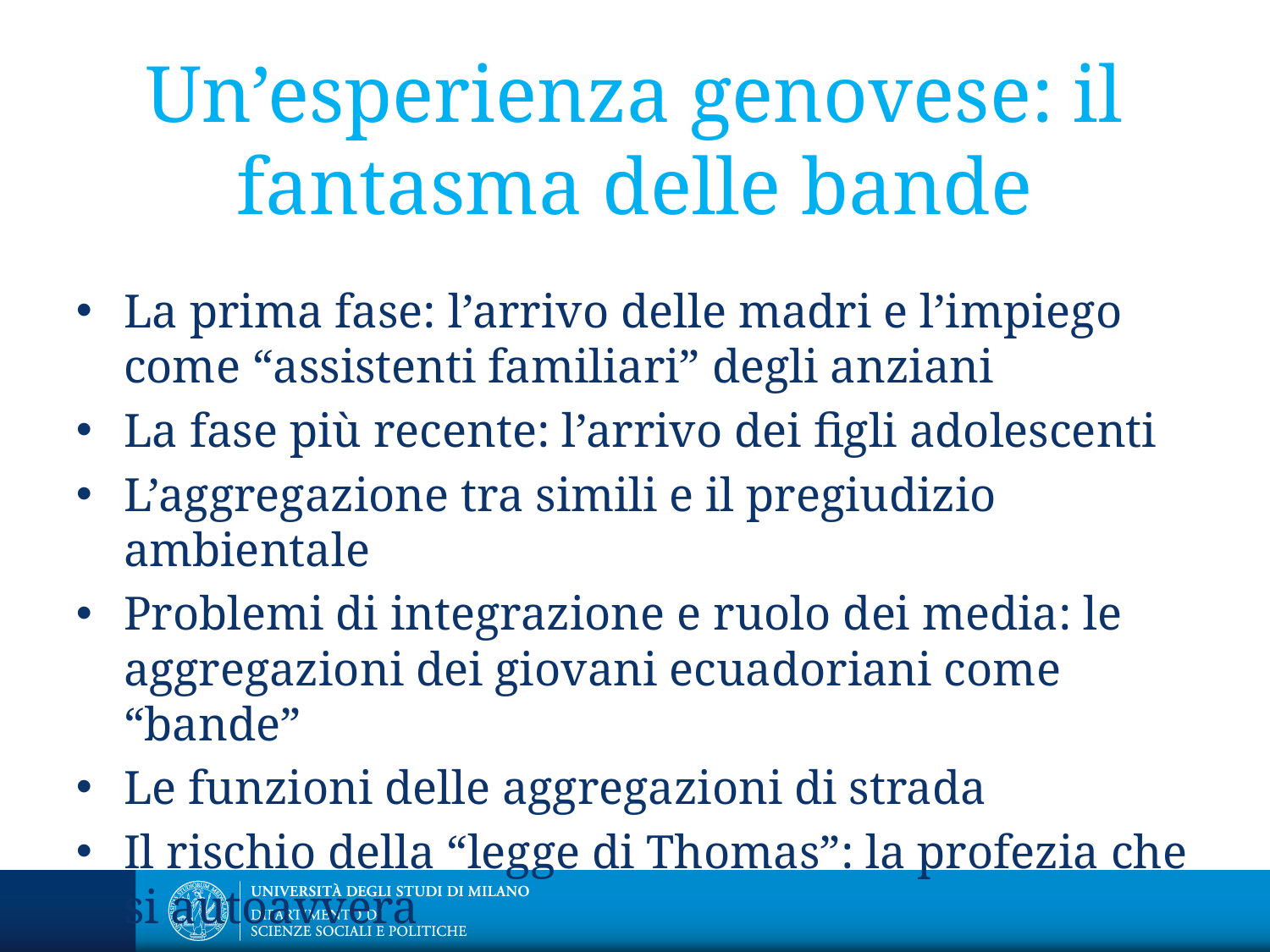

# Un’esperienza genovese: il fantasma delle bande
La prima fase: l’arrivo delle madri e l’impiego come “assistenti familiari” degli anziani
La fase più recente: l’arrivo dei figli adolescenti
L’aggregazione tra simili e il pregiudizio ambientale
Problemi di integrazione e ruolo dei media: le aggregazioni dei giovani ecuadoriani come “bande”
Le funzioni delle aggregazioni di strada
Il rischio della “legge di Thomas”: la profezia che si autoavvera